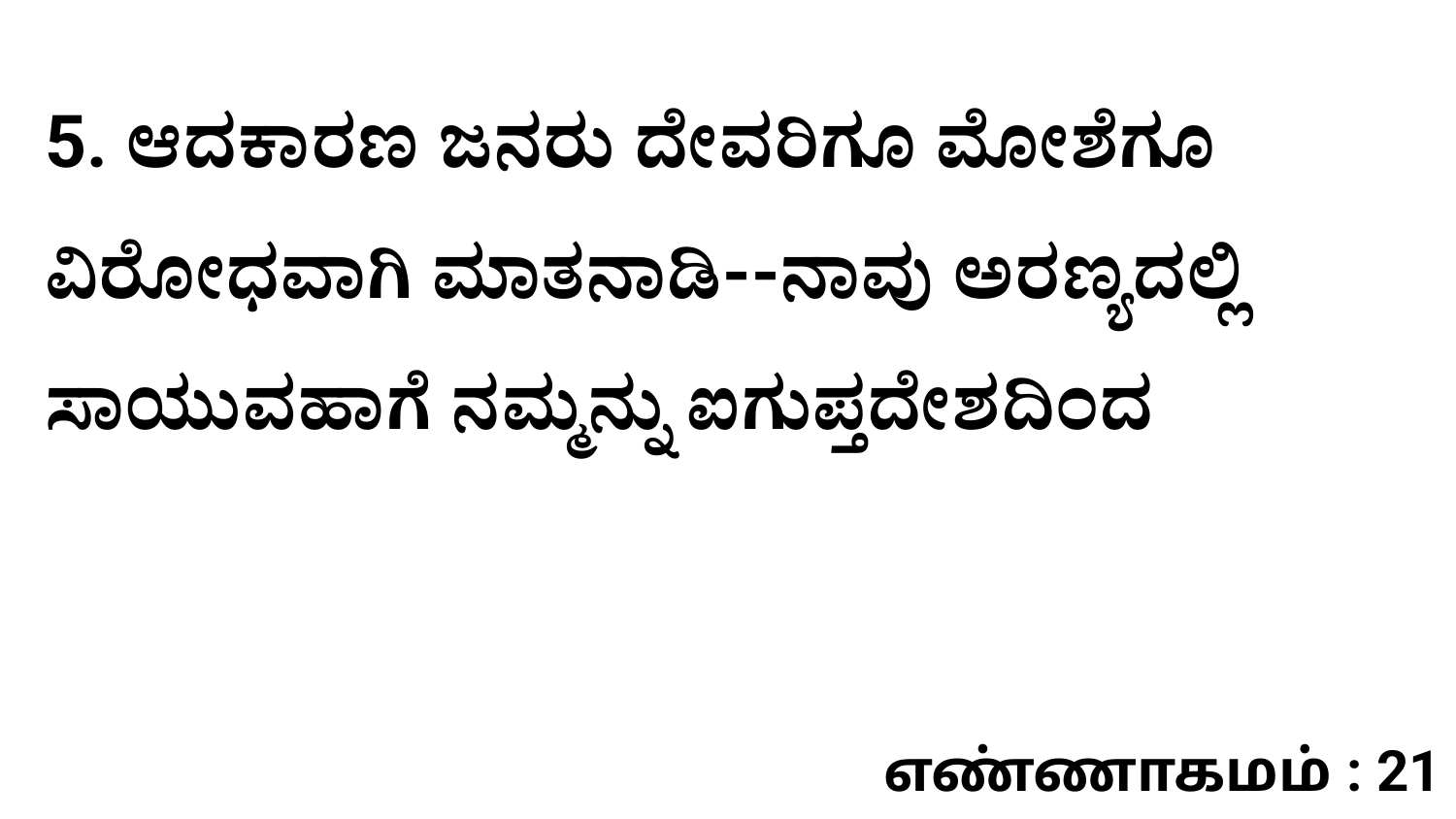

5. ಆದಕಾರಣ ಜನರು ದೇವರಿಗೂ ಮೋಶೆಗೂ ವಿರೋಧವಾಗಿ ಮಾತನಾಡಿ--ನಾವು ಅರಣ್ಯದಲ್ಲಿ ಸಾಯುವಹಾಗೆ ನಮ್ಮನ್ನು ಐಗುಪ್ತದೇಶದಿಂದ
எண்ணாகமம் : 21